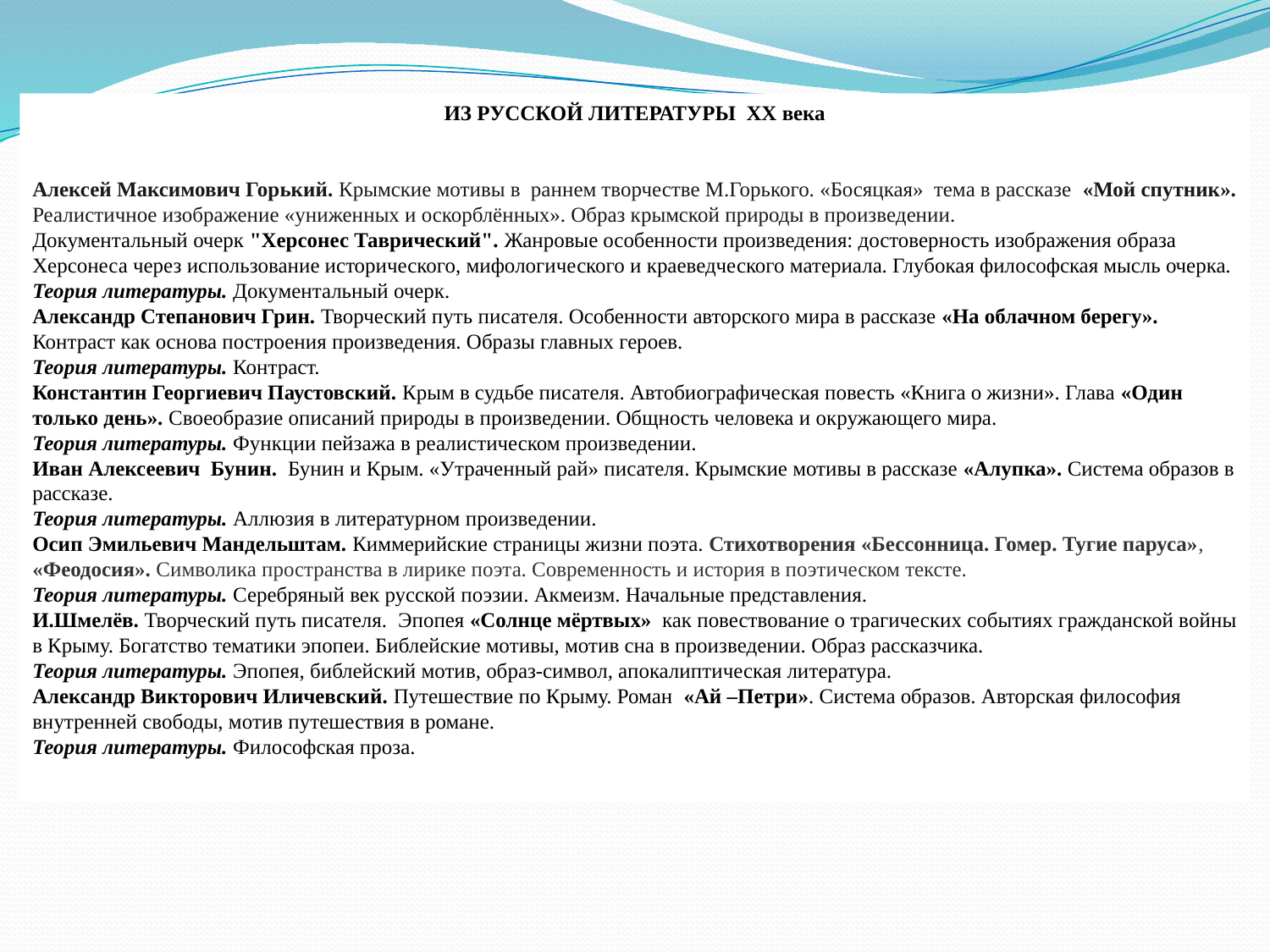

ИЗ РУССКОЙ ЛИТЕРАТУРЫ  XX века

Алексей Максимович Горький. Крымские мотивы в  раннем творчестве М.Горького. «Босяцкая»  тема в рассказе  «Мой спутник». Реалистичное изображение «униженных и оскорблённых». Образ крымской природы в произведении.
Документальный очерк "Херсонес Таврический". Жанровые особенности произведения: достоверность изображения образа Херсонеса через использование исторического, мифологического и краеведческого материала. Глубокая философская мысль очерка.
Теория литературы. Документальный очерк.
Александр Степанович Грин. Творческий путь писателя. Особенности авторского мира в рассказе «На облачном берегу». Контраст как основа построения произведения. Образы главных героев.
Теория литературы. Контраст.
Константин Георгиевич Паустовский. Крым в судьбе писателя. Автобиографическая повесть «Книга о жизни». Глава «Один только день». Своеобразие описаний природы в произведении. Общность человека и окружающего мира.
Теория литературы. Функции пейзажа в реалистическом произведении.
Иван Алексеевич  Бунин.  Бунин и Крым. «Утраченный рай» писателя. Крымские мотивы в рассказе «Алупка». Система образов в рассказе.
Теория литературы. Аллюзия в литературном произведении.
Осип Эмильевич Мандельштам. Киммерийские страницы жизни поэта. Стихотворения «Бессонница. Гомер. Тугие паруса», «Феодосия». Символика пространства в лирике поэта. Современность и история в поэтическом тексте.
Теория литературы. Серебряный век русской поэзии. Акмеизм. Начальные представления.
И.Шмелёв. Творческий путь писателя.  Эпопея «Солнце мёртвых»  как повествование о трагических событиях гражданской войны в Крыму. Богатство тематики эпопеи. Библейские мотивы, мотив сна в произведении. Образ рассказчика.
Теория литературы. Эпопея, библейский мотив, образ-символ, апокалиптическая литература.
Александр Викторович Иличевский. Путешествие по Крыму. Роман  «Ай –Петри». Система образов. Авторская философия внутренней свободы, мотив путешествия в романе.
Теория литературы. Философская проза.